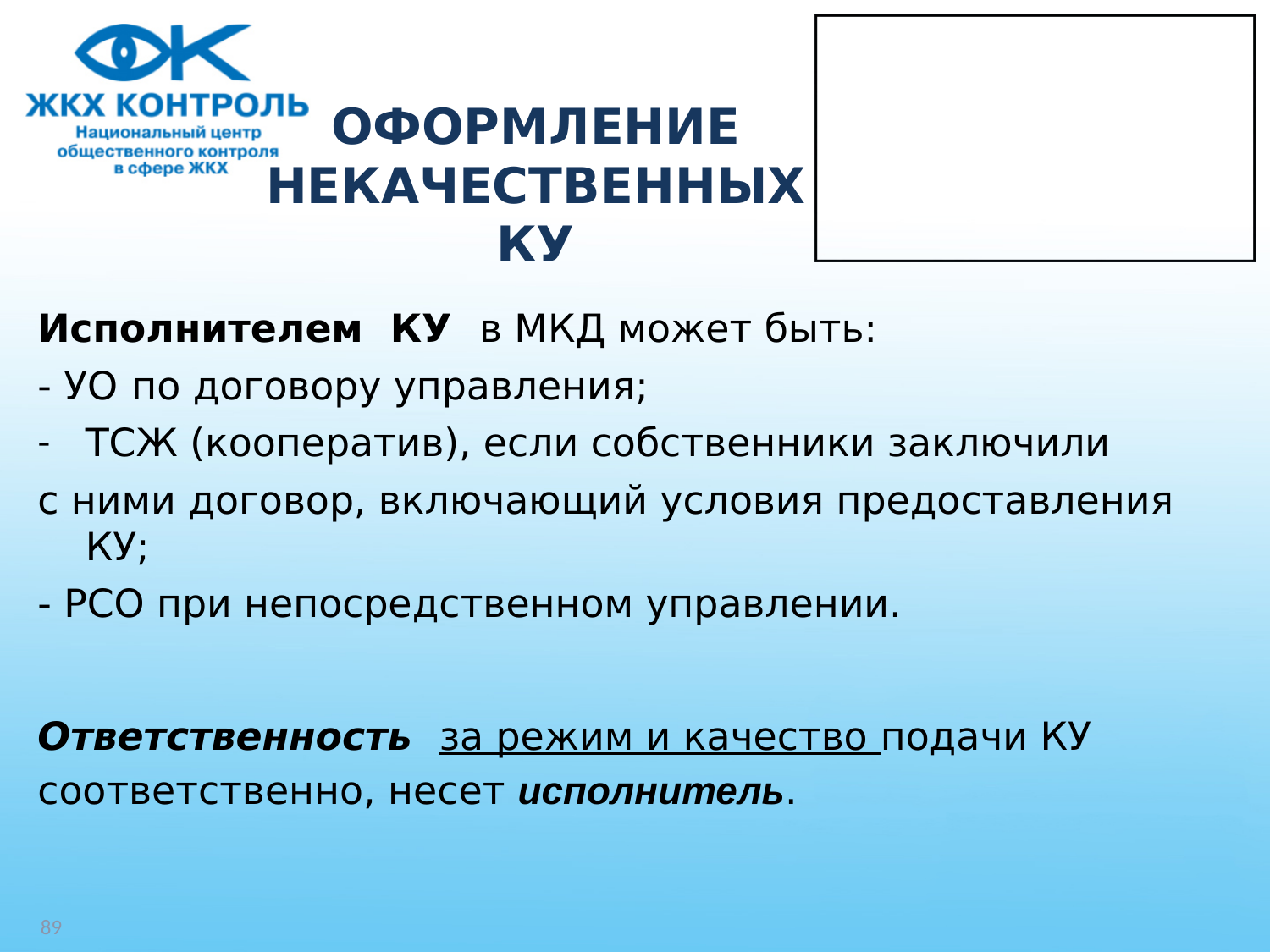

# ОФОРМЛЕНИЕ НЕКАЧЕСТВЕННЫХ КУ
Исполнителем  КУ  в МКД может быть:
- УО по договору управления;
ТСЖ (кооператив), если собственники заключили
с ними договор, включающий условия предоставления КУ;
- РСО при непосредственном управлении.

Ответственность  за режим и качество подачи КУ
соответственно, несет исполнитель.

89